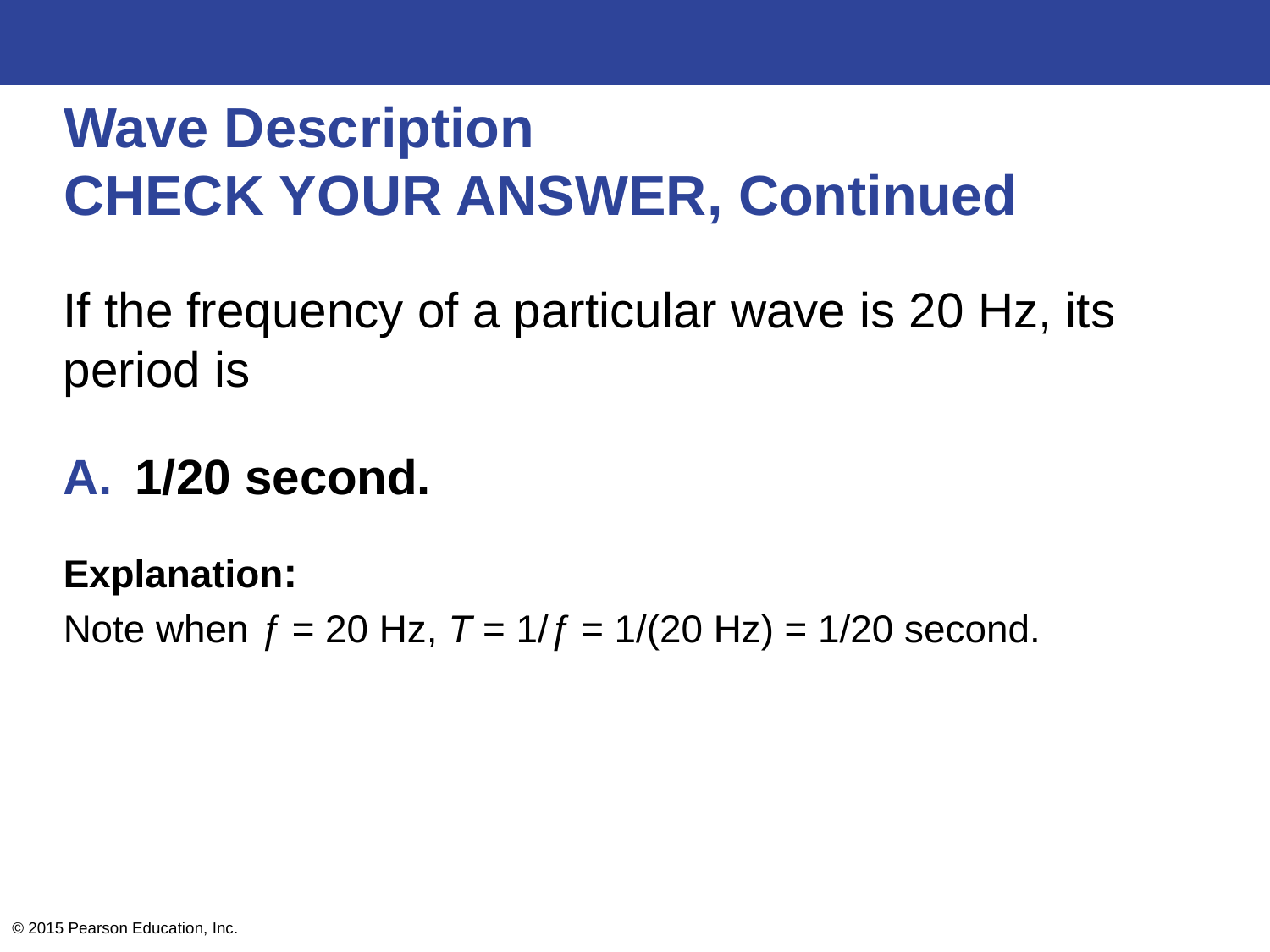

# Wave Description CHECK YOUR ANSWER, Continued
If the frequency of a particular wave is 20 Hz, its period is
1/20 second.
Explanation:
Note when ƒ = 20 Hz, T = 1/ƒ = 1/(20 Hz) = 1/20 second.